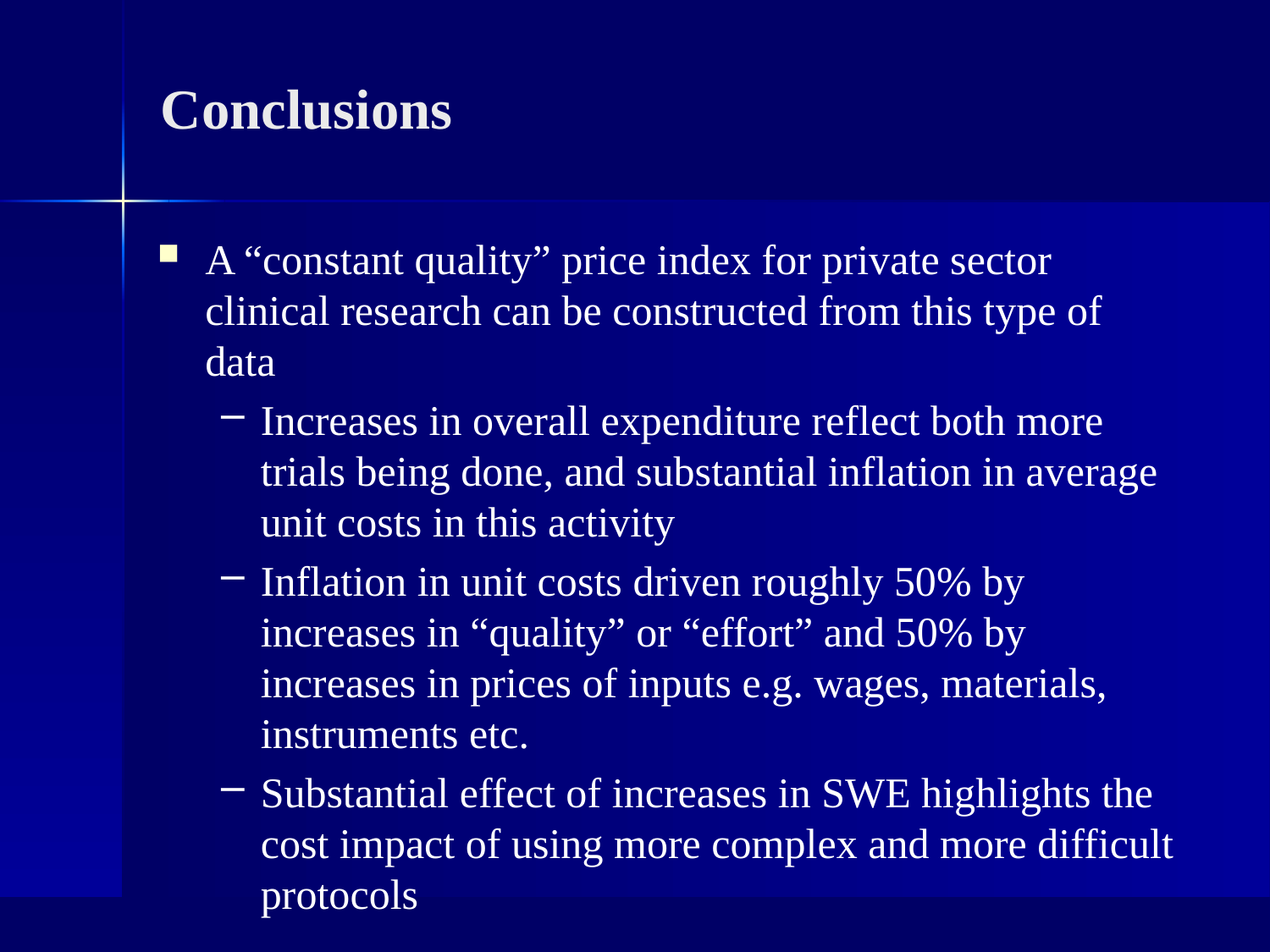

# Conclusions
A “constant quality” price index for private sector clinical research can be constructed from this type of data
Increases in overall expenditure reflect both more trials being done, and substantial inflation in average unit costs in this activity
Inflation in unit costs driven roughly 50% by increases in “quality” or “effort” and 50% by increases in prices of inputs e.g. wages, materials, instruments etc.
Substantial effect of increases in SWE highlights the cost impact of using more complex and more difficult protocols